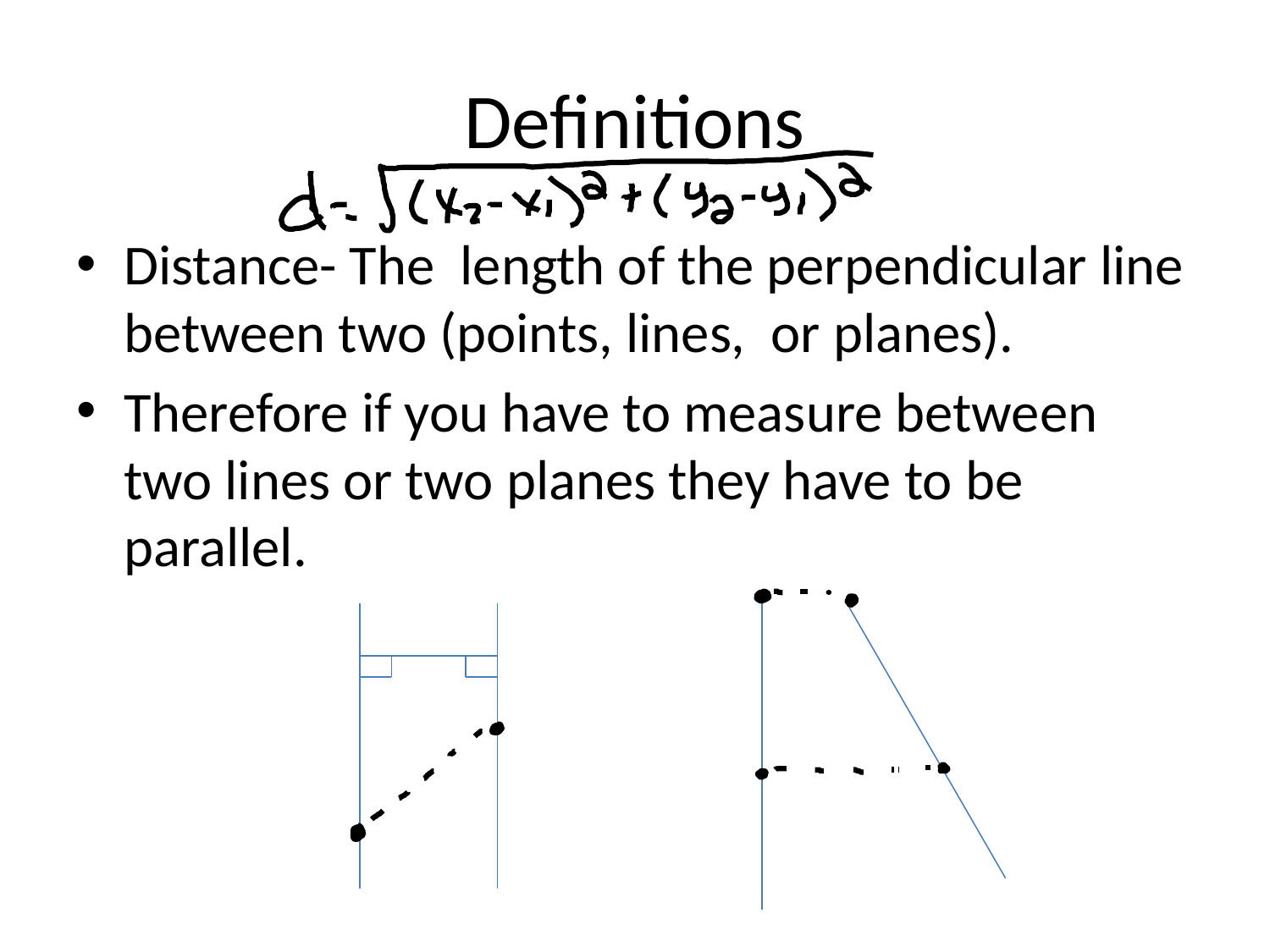

# Definitions

Distance- The  length of the perpendicular line between two (points, lines,  or planes).
Therefore if you have to measure between two lines or two planes they have to be parallel.